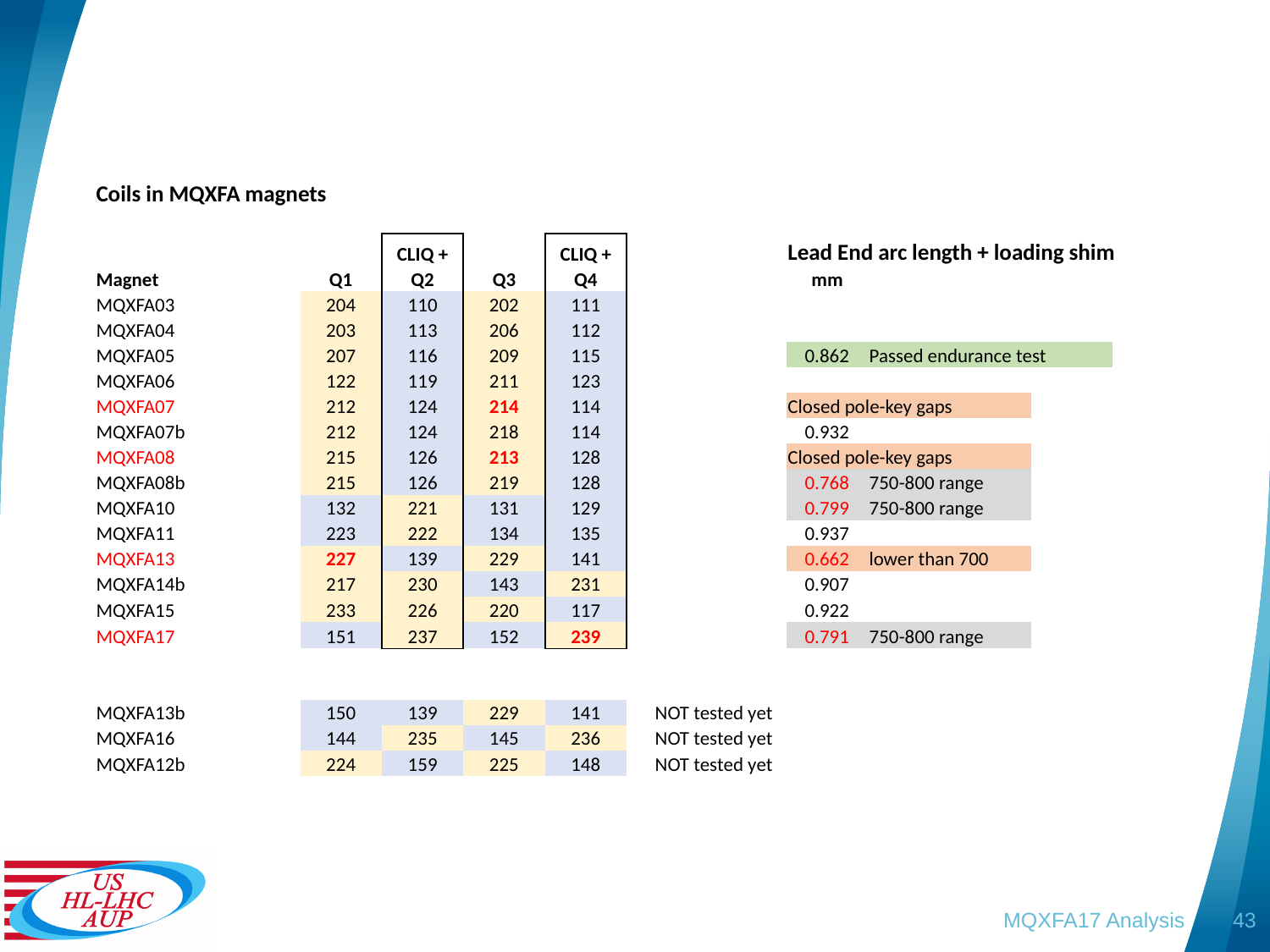

#
| Coils in MQXFA magnets |  |  |  |  |  |  |  |  |  |  |  |
| --- | --- | --- | --- | --- | --- | --- | --- | --- | --- | --- | --- |
|  |  |  |  |  |  |  |  |  |  |  |  |
|  |  | CLIQ + |  | CLIQ + |  |  | Lead End arc length + loading shim |  |  |  |  |
| Magnet | Q1 | Q2 | Q3 | Q4 |  |  | mm |  |  |  |  |
| MQXFA03 | 204 | 110 | 202 | 111 |  |  |  |  |  |  |  |
| MQXFA04 | 203 | 113 | 206 | 112 |  |  |  |  |  |  |  |
| MQXFA05 | 207 | 116 | 209 | 115 |  |  | 0.862 | Passed endurance test |  |  |  |
| MQXFA06 | 122 | 119 | 211 | 123 |  |  |  |  |  |  |  |
| MQXFA07 | 212 | 124 | 214 | 114 |  |  | Closed pole-key gaps |  |  |  |  |
| MQXFA07b | 212 | 124 | 218 | 114 |  |  | 0.932 |  |  |  |  |
| MQXFA08 | 215 | 126 | 213 | 128 |  |  | Closed pole-key gaps |  |  |  |  |
| MQXFA08b | 215 | 126 | 219 | 128 |  |  | 0.768 | 750-800 range |  |  |  |
| MQXFA10 | 132 | 221 | 131 | 129 |  |  | 0.799 | 750-800 range |  |  |  |
| MQXFA11 | 223 | 222 | 134 | 135 |  |  | 0.937 |  |  |  |  |
| MQXFA13 | 227 | 139 | 229 | 141 |  |  | 0.662 | lower than 700 |  |  |  |
| MQXFA14b | 217 | 230 | 143 | 231 |  |  | 0.907 |  |  |  |  |
| MQXFA15 | 233 | 226 | 220 | 117 |  |  | 0.922 |  |  |  |  |
| MQXFA17 | 151 | 237 | 152 | 239 |  |  | 0.791 | 750-800 range |  |  |  |
|  |  |  |  |  |  |  |  |  |  |  |  |
|  |  |  |  |  |  |  |  |  |  |  |  |
| MQXFA13b | 150 | 139 | 229 | 141 |  | NOT tested yet |  |  |  |  |  |
| MQXFA16 | 144 | 235 | 145 | 236 |  | NOT tested yet |  |  |  |  |  |
| MQXFA12b | 224 | 159 | 225 | 148 |  | NOT tested yet |  |  |  |  |  |
MQXFA17 Analysis
43